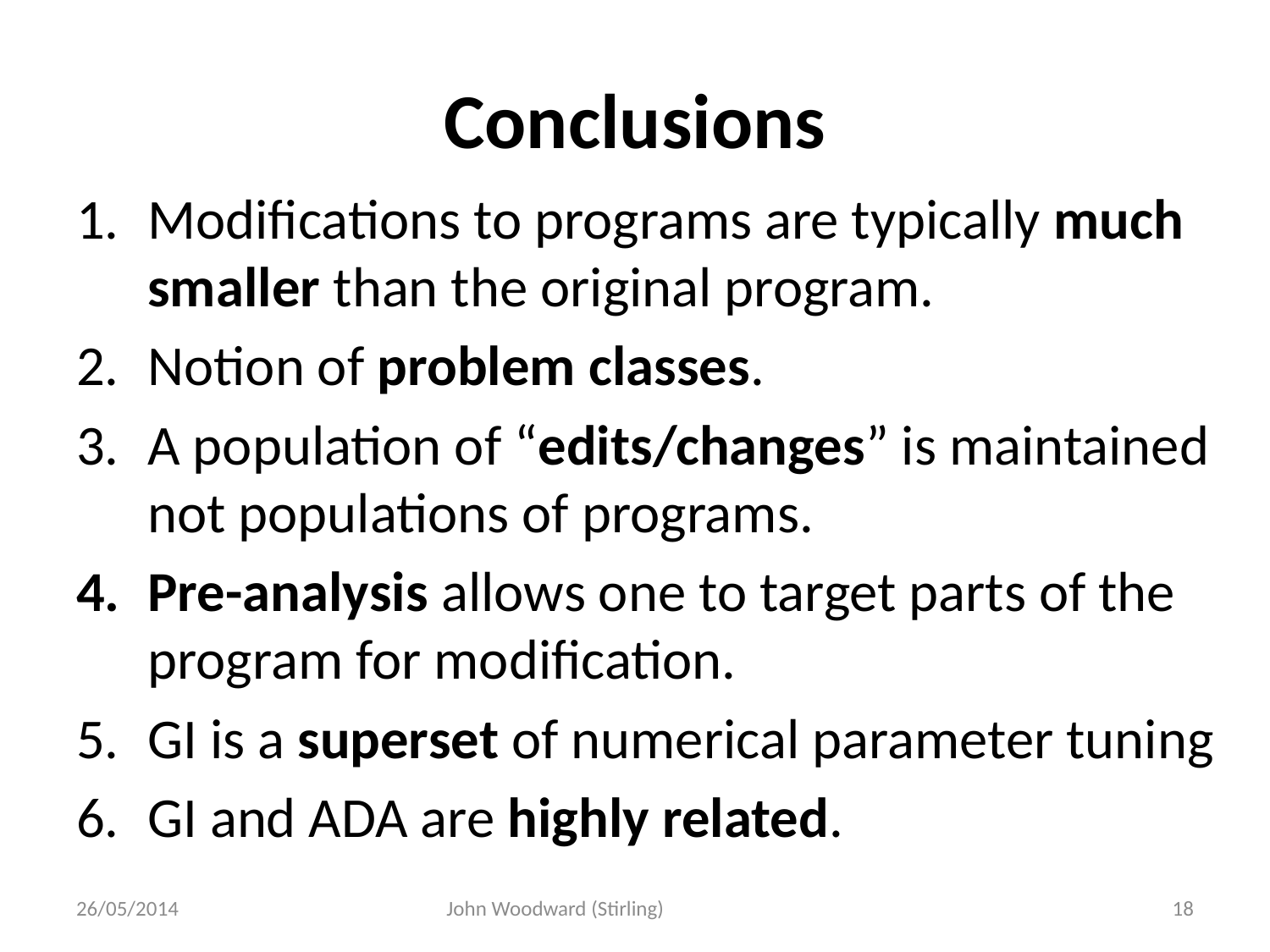

# Conclusions
Modifications to programs are typically much smaller than the original program.
Notion of problem classes.
A population of “edits/changes” is maintained not populations of programs.
Pre-analysis allows one to target parts of the program for modification.
GI is a superset of numerical parameter tuning
GI and ADA are highly related.
26/05/2014
John Woodward (Stirling)
18